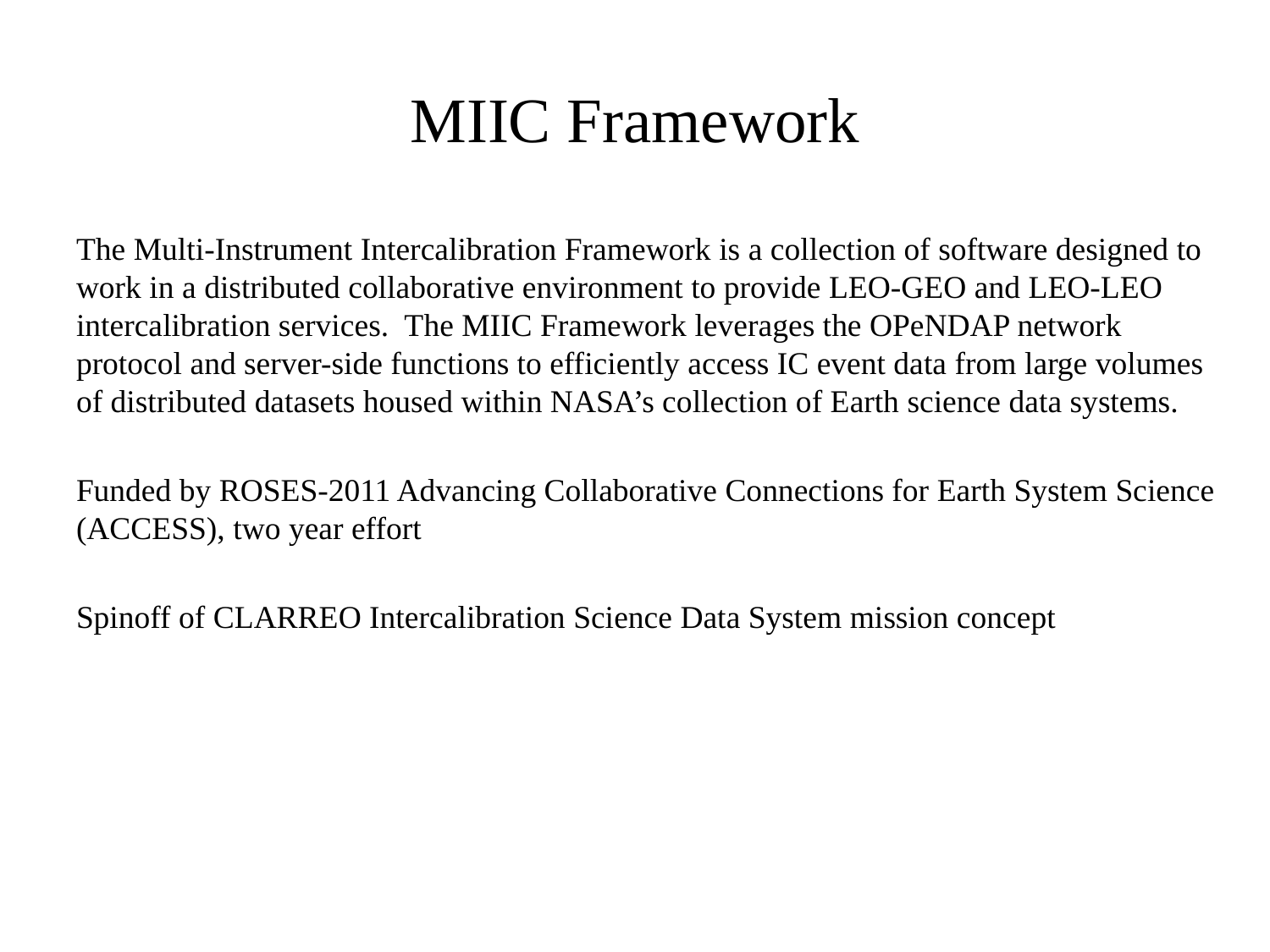

# MIIC Framework
The Multi-Instrument Intercalibration Framework is a collection of software designed to work in a distributed collaborative environment to provide LEO-GEO and LEO-LEO intercalibration services.  The MIIC Framework leverages the OPeNDAP network protocol and server-side functions to efficiently access IC event data from large volumes of distributed datasets housed within NASA’s collection of Earth science data systems.

Funded by ROSES-2011 Advancing Collaborative Connections for Earth System Science (ACCESS), two year effort

Spinoff of CLARREO Intercalibration Science Data System mission concept